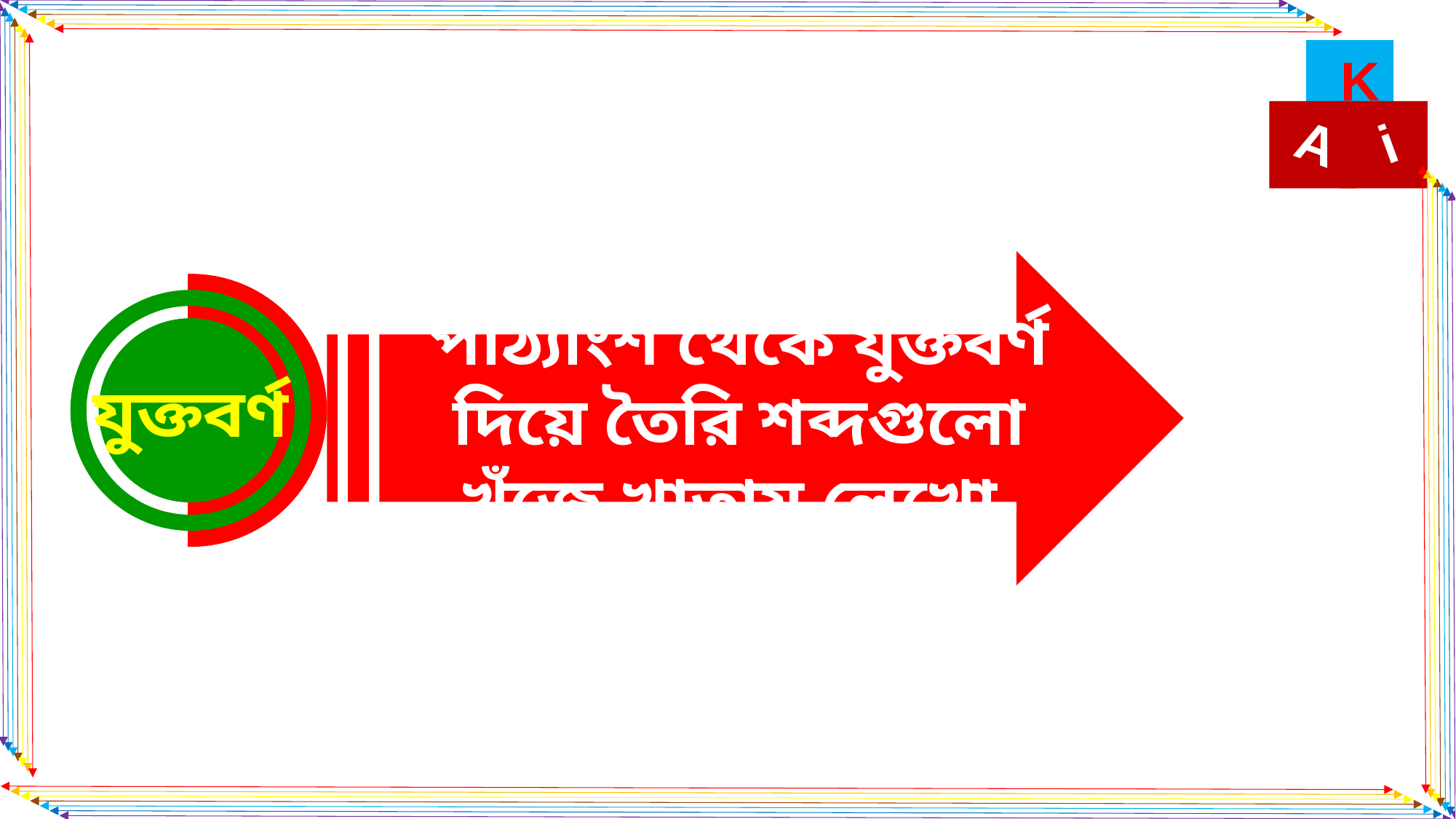

পাঠ্যাংশ থেকে যুক্তবর্ণ দিয়ে তৈরি শব্দগুলো খুঁজে খাতায় লেখো-

যুক্তবর্ণ